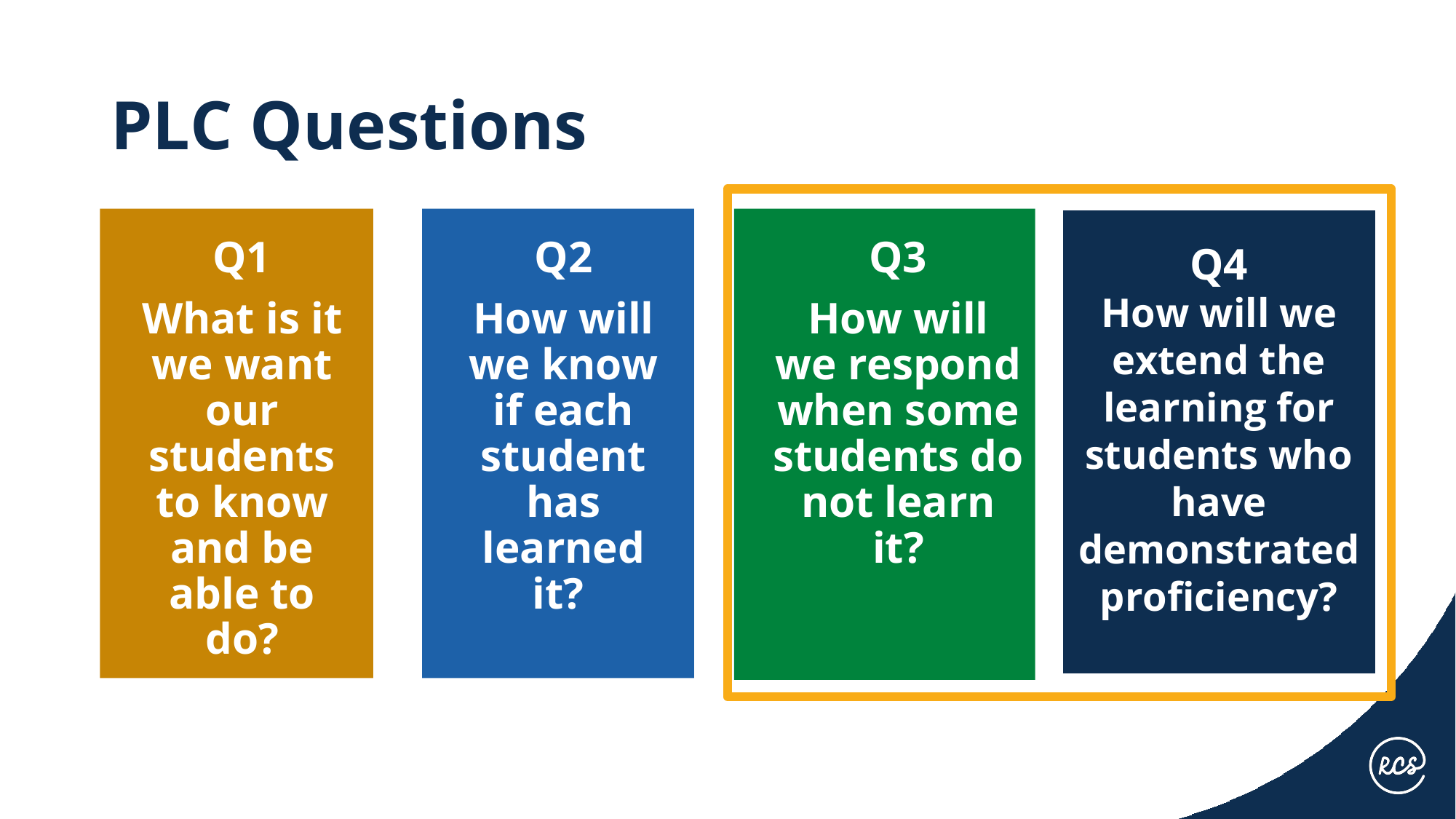

# PLC Questions

Q1
What is it we want our students to know and be able to do?
Q2
How will we know if each student has learned it?
Q3
How will we respond when some students do not learn it?
Q4
How will we extend the learning for students who have demonstrated proficiency?​